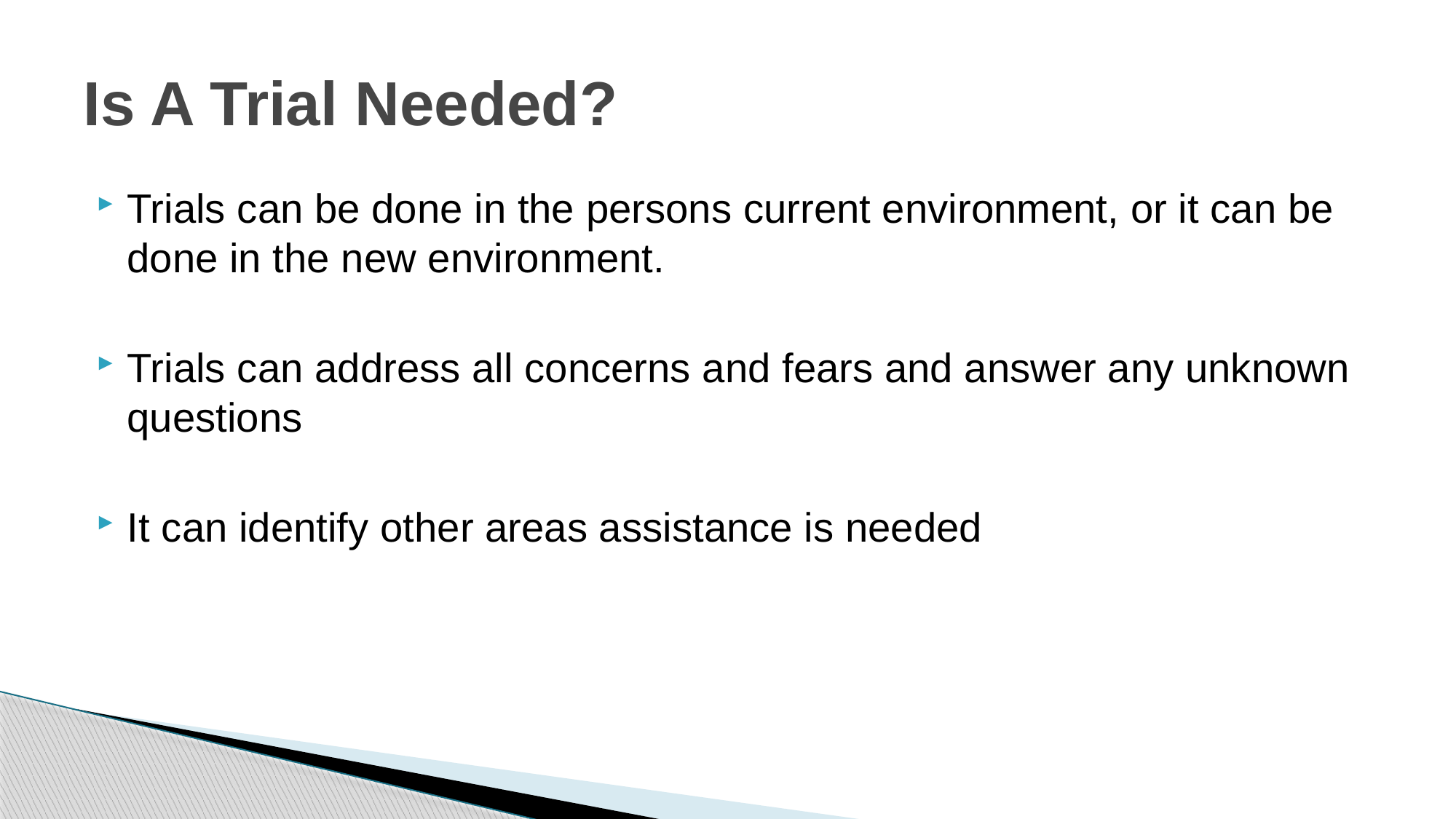

# Is A Trial Needed?
Trials can be done in the persons current environment, or it can be done in the new environment.

Trials can address all concerns and fears and answer any unknown questions

It can identify other areas assistance is needed